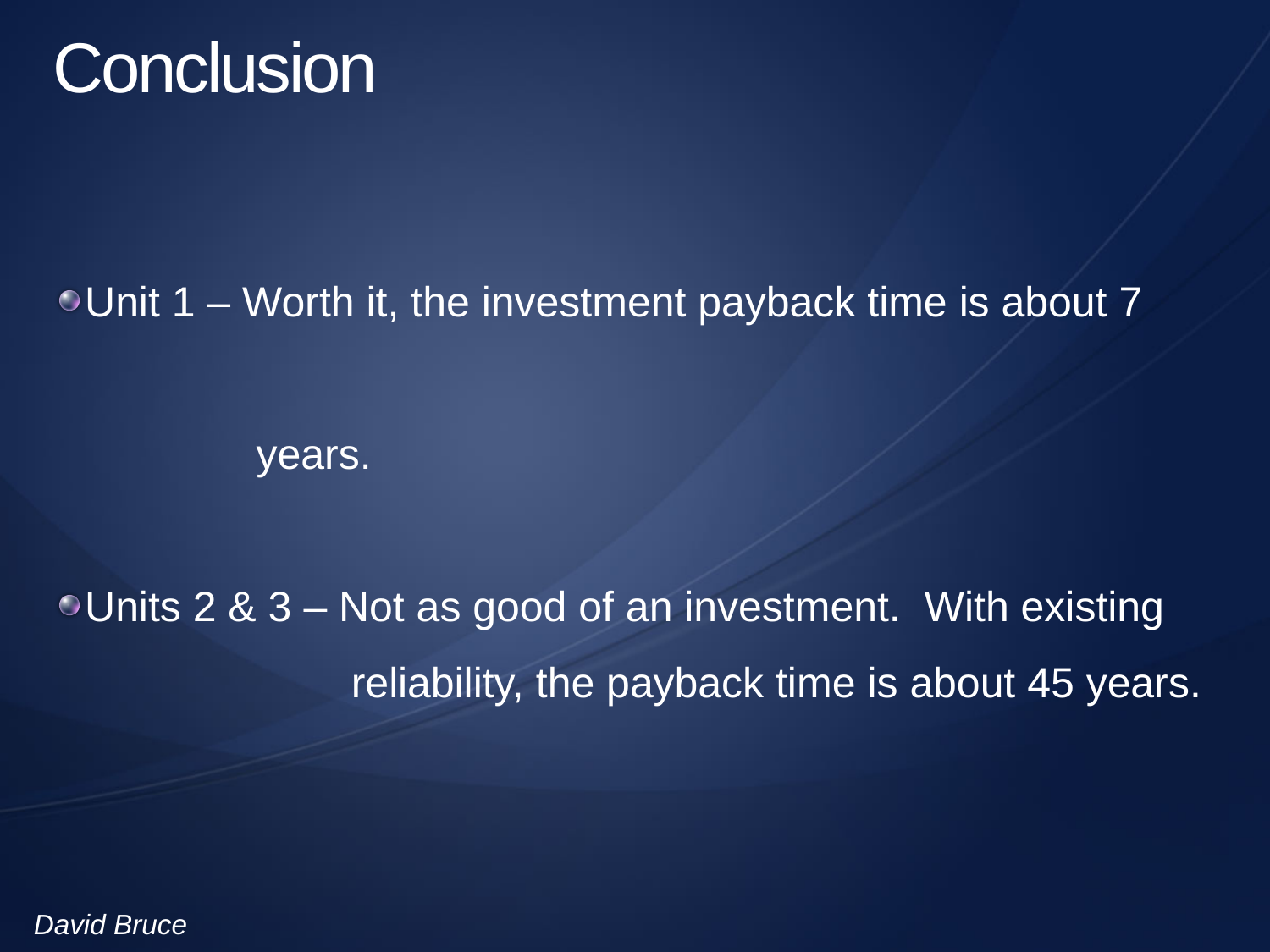

# Conclusion
Unit 1 – Worth it, the investment payback time is about 7
                 years.

Units 2 & 3 – Not as good of an investment.  With existing
                         reliability, the payback time is about 45 years.
David Bruce